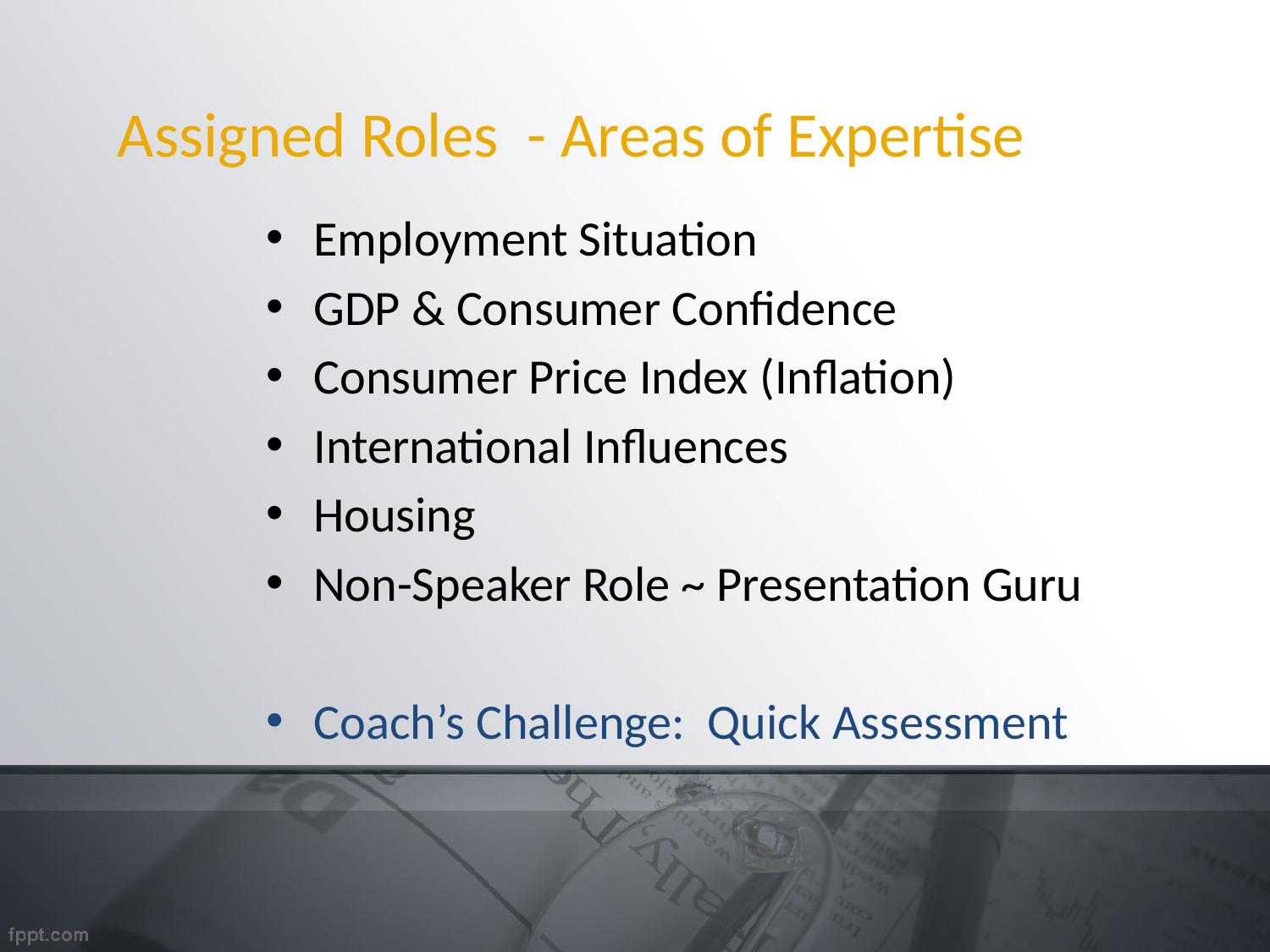

# Assigned Roles  - Areas of Expertise
Employment Situation
GDP & Consumer Confidence
Consumer Price Index (Inflation)
International Influences
Housing
Non-Speaker Role ~ Presentation Guru

Coach’s Challenge:  Quick Assessment